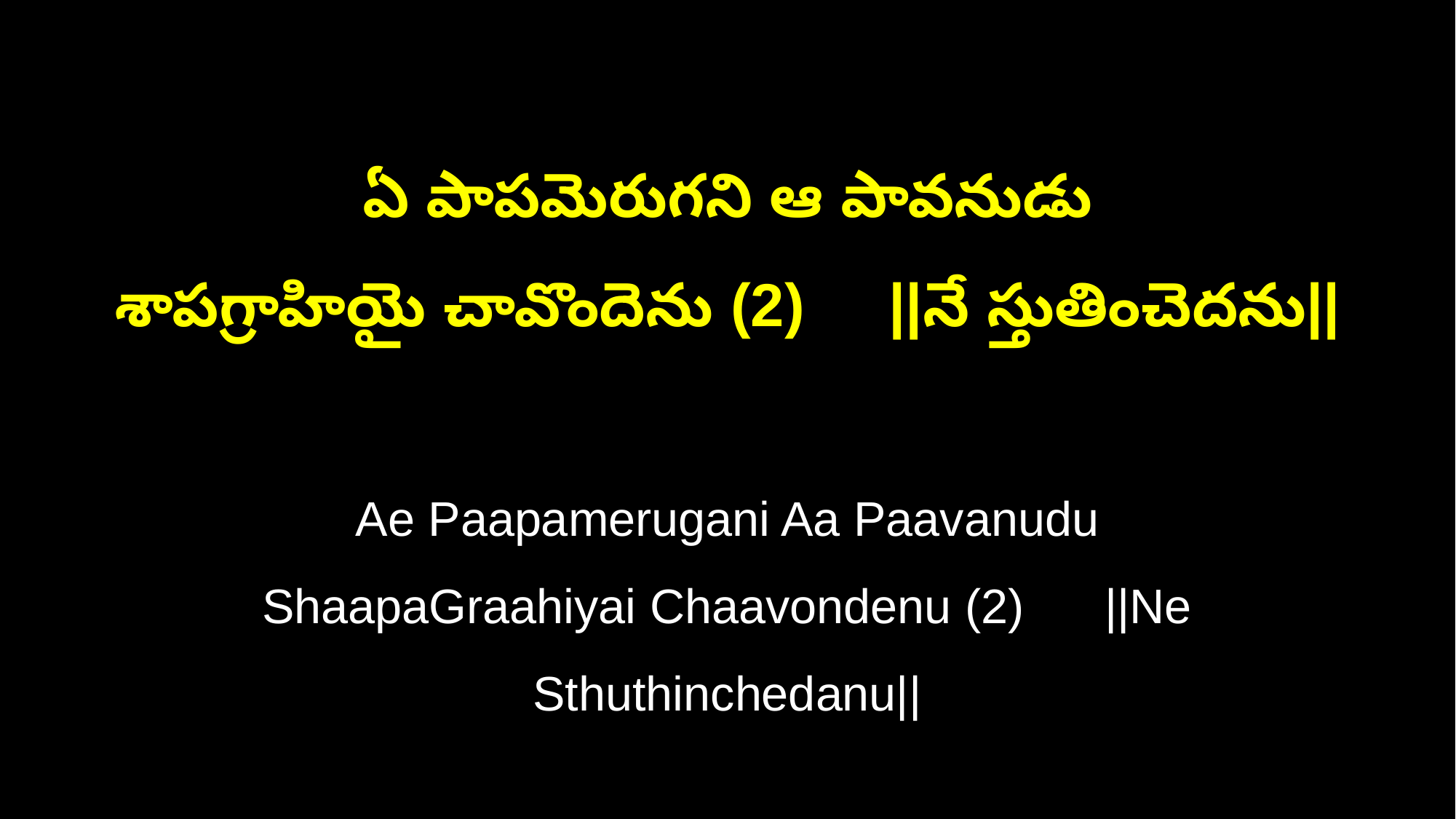

ఏ పాపమెరుగని ఆ పావనుడు
శాపగ్రాహియై చావొందెను (2)     ||నే స్తుతించెదను||
Ae Paapamerugani Aa Paavanudu
ShaapaGraahiyai Chaavondenu (2)      ||Ne Sthuthinchedanu||